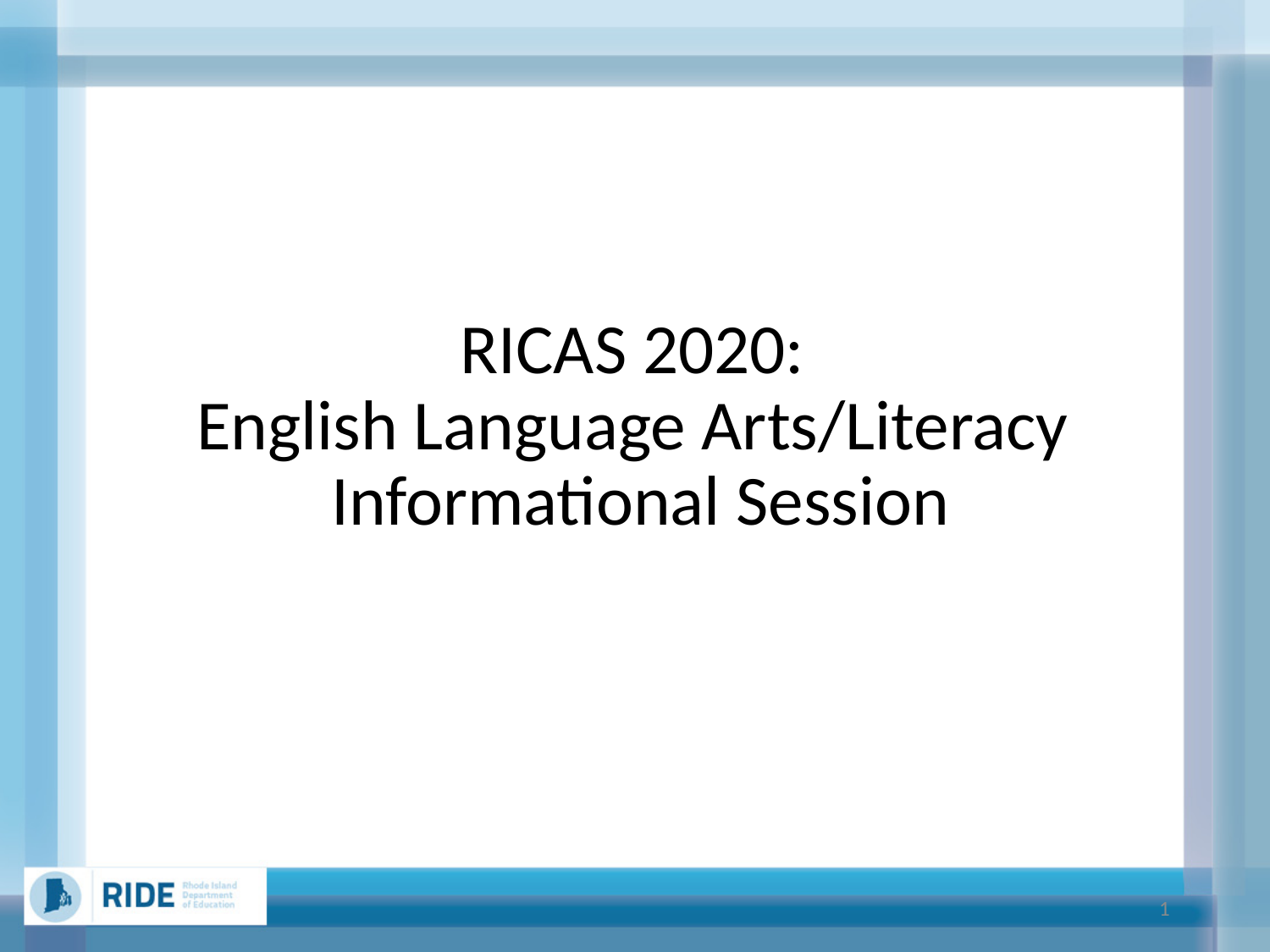

# RICAS 2020: English Language Arts/Literacy Informational Session

1